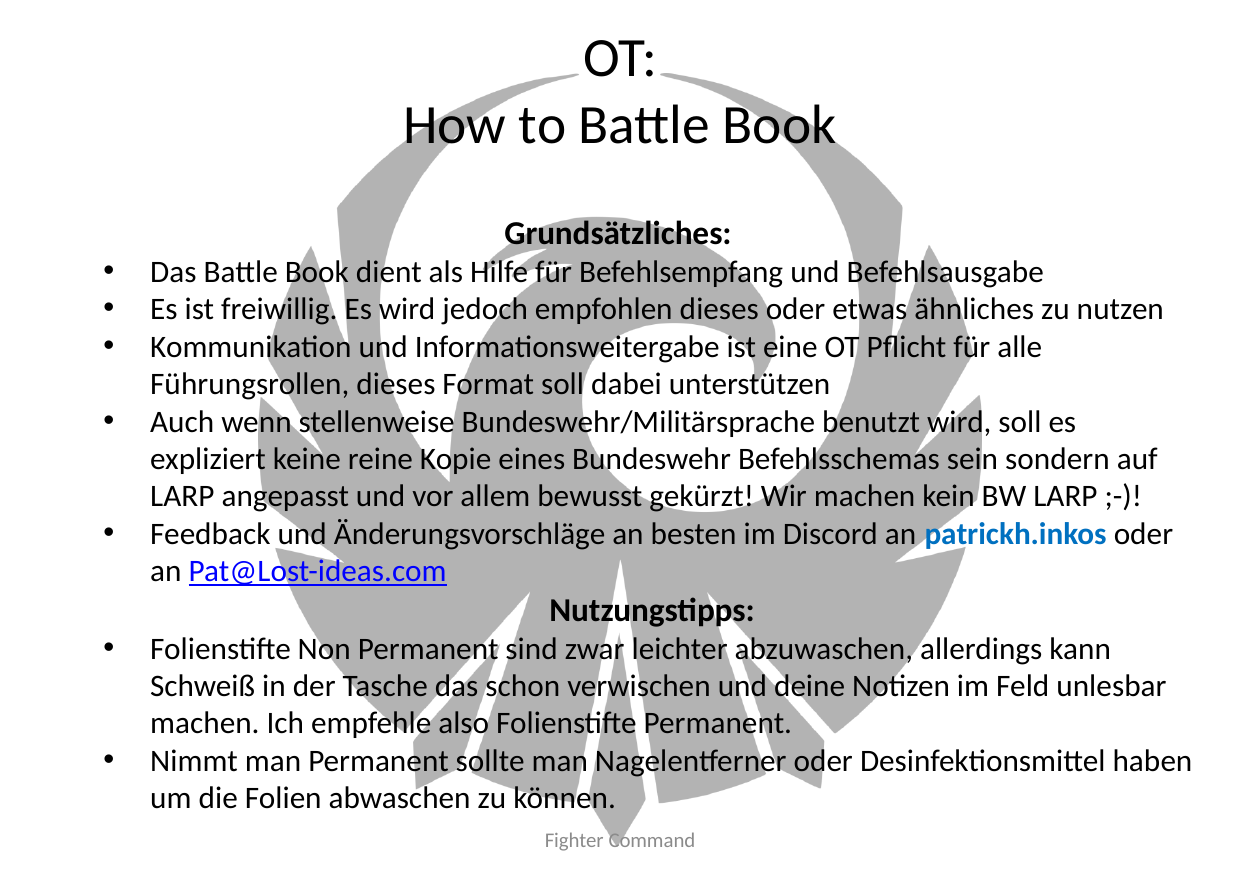

# OT: How to Battle Book
     Grundsätzliches:
Das Battle Book dient als Hilfe für Befehlsempfang und Befehlsausgabe
Es ist freiwillig. Es wird jedoch empfohlen dieses oder etwas ähnliches zu nutzen
Kommunikation und Informationsweitergabe ist eine OT Pflicht für alle Führungsrollen, dieses Format soll dabei unterstützen
Auch wenn stellenweise Bundeswehr/Militärsprache benutzt wird, soll es expliziert keine reine Kopie eines Bundeswehr Befehlsschemas sein sondern auf LARP angepasst und vor allem bewusst gekürzt! Wir machen kein BW LARP ;-)!
Feedback und Änderungsvorschläge an besten im Discord an patrickh.inkos oder an Pat@Lost-ideas.com
           Nutzungstipps:
Folienstifte Non Permanent sind zwar leichter abzuwaschen, allerdings kann Schweiß in der Tasche das schon verwischen und deine Notizen im Feld unlesbar machen. Ich empfehle also Folienstifte Permanent.
Nimmt man Permanent sollte man Nagelentferner oder Desinfektionsmittel haben um die Folien abwaschen zu können.
Fighter Command